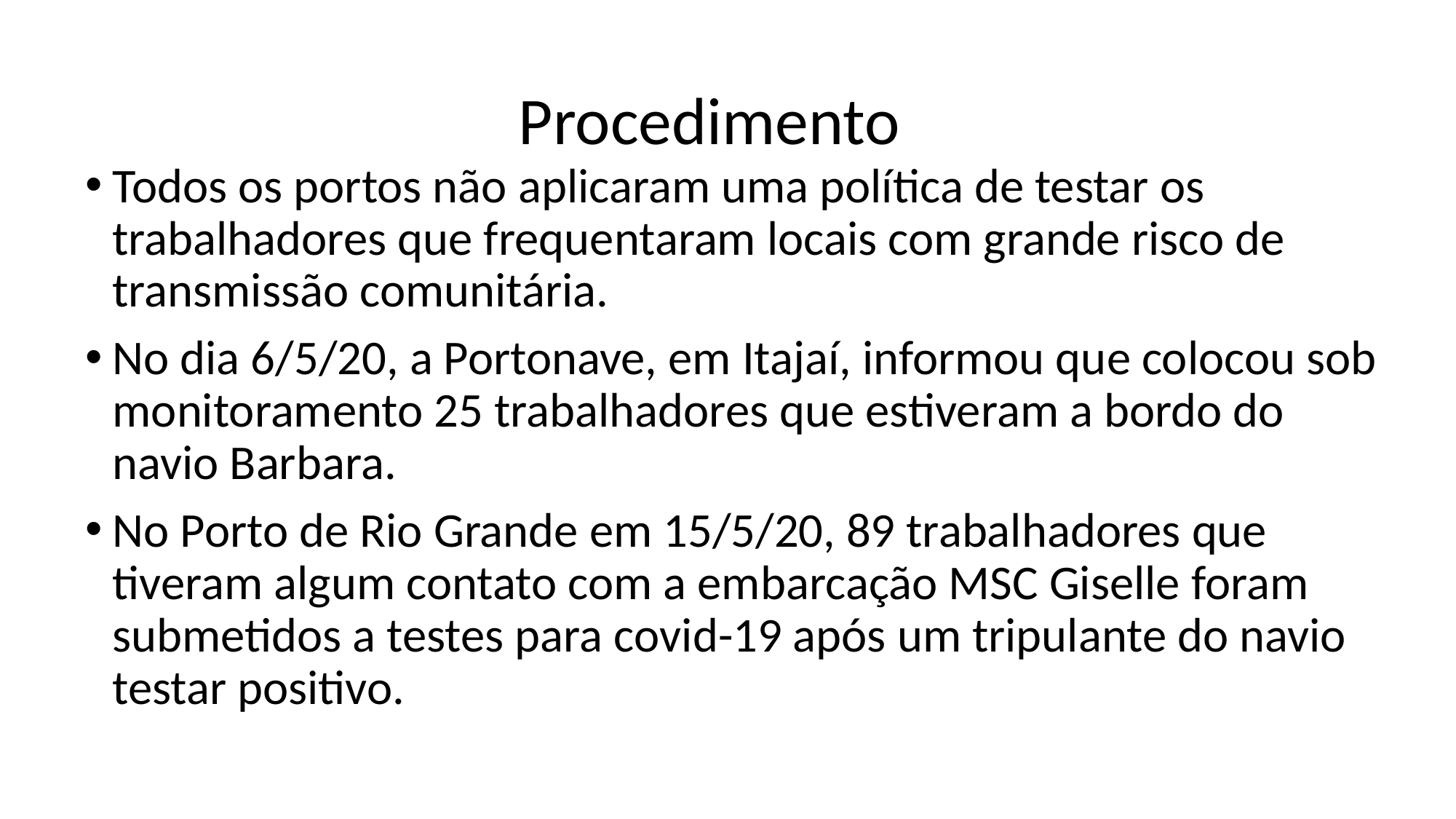

# Procedimento
Todos os portos não aplicaram uma política de testar os trabalhadores que frequentaram locais com grande risco de transmissão comunitária.
No dia 6/5/20, a Portonave, em Itajaí, informou que colocou sob monitoramento 25 trabalhadores que estiveram a bordo do navio Barbara.
No Porto de Rio Grande em 15/5/20, 89 trabalhadores que tiveram algum contato com a embarcação MSC Giselle foram submetidos a testes para covid-19 após um tripulante do navio testar positivo.